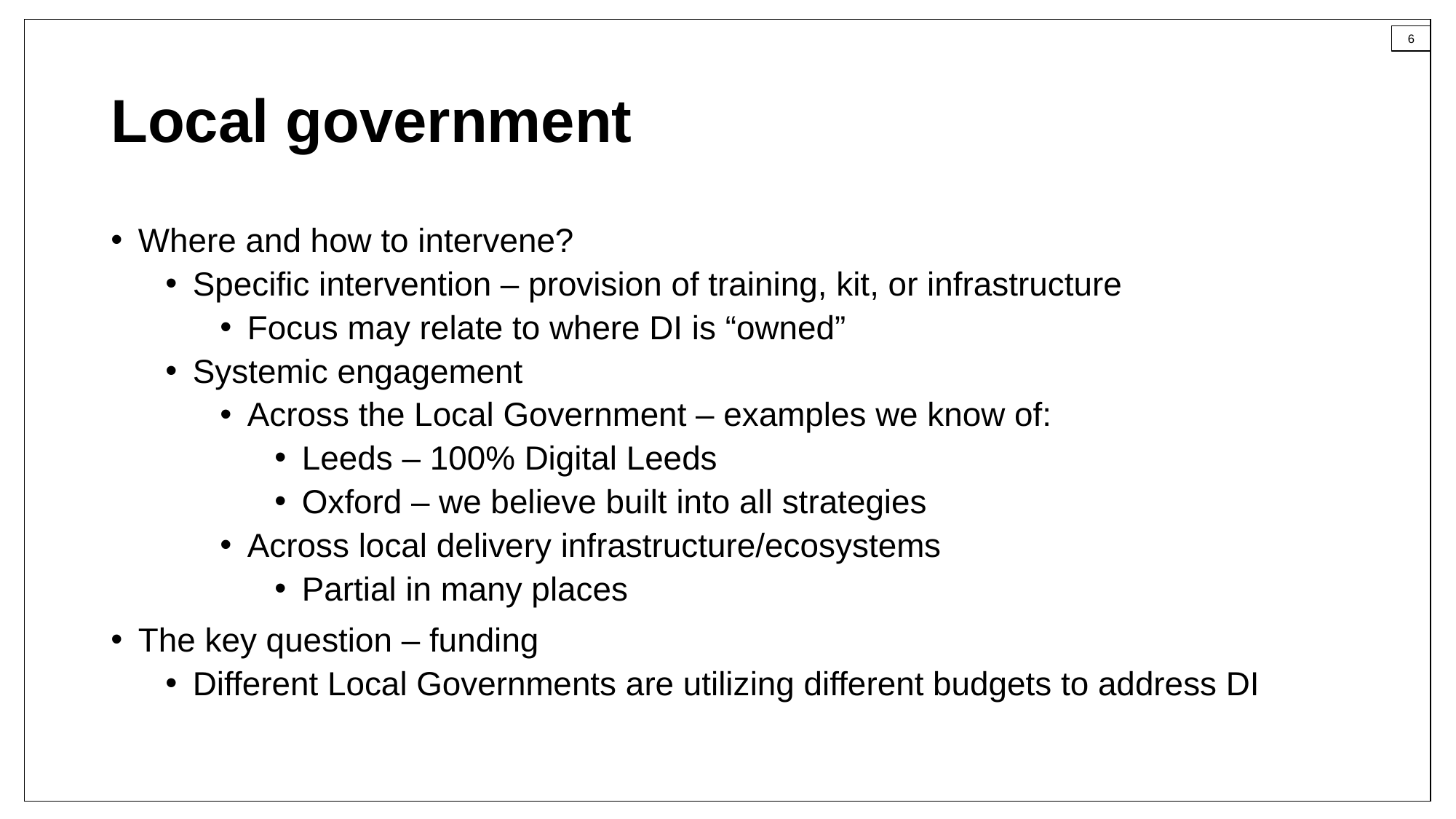

# Local government
Where and how to intervene?
Specific intervention – provision of training, kit, or infrastructure
Focus may relate to where DI is “owned”
Systemic engagement
Across the Local Government – examples we know of:
Leeds – 100% Digital Leeds
Oxford – we believe built into all strategies
Across local delivery infrastructure/ecosystems
Partial in many places
The key question – funding
Different Local Governments are utilizing different budgets to address DI